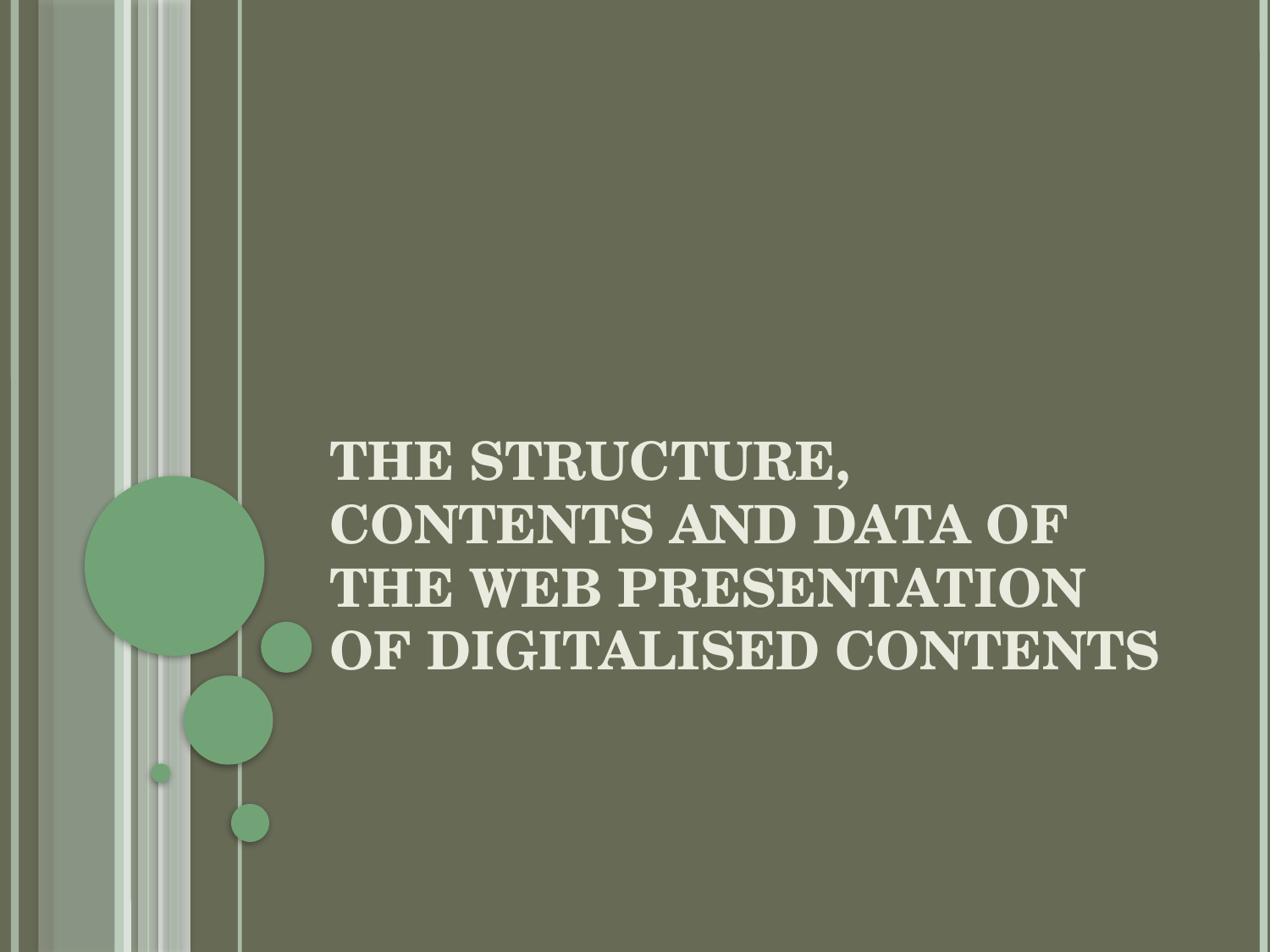

# The structure, contents and data of the Web presentation of digitalised contents